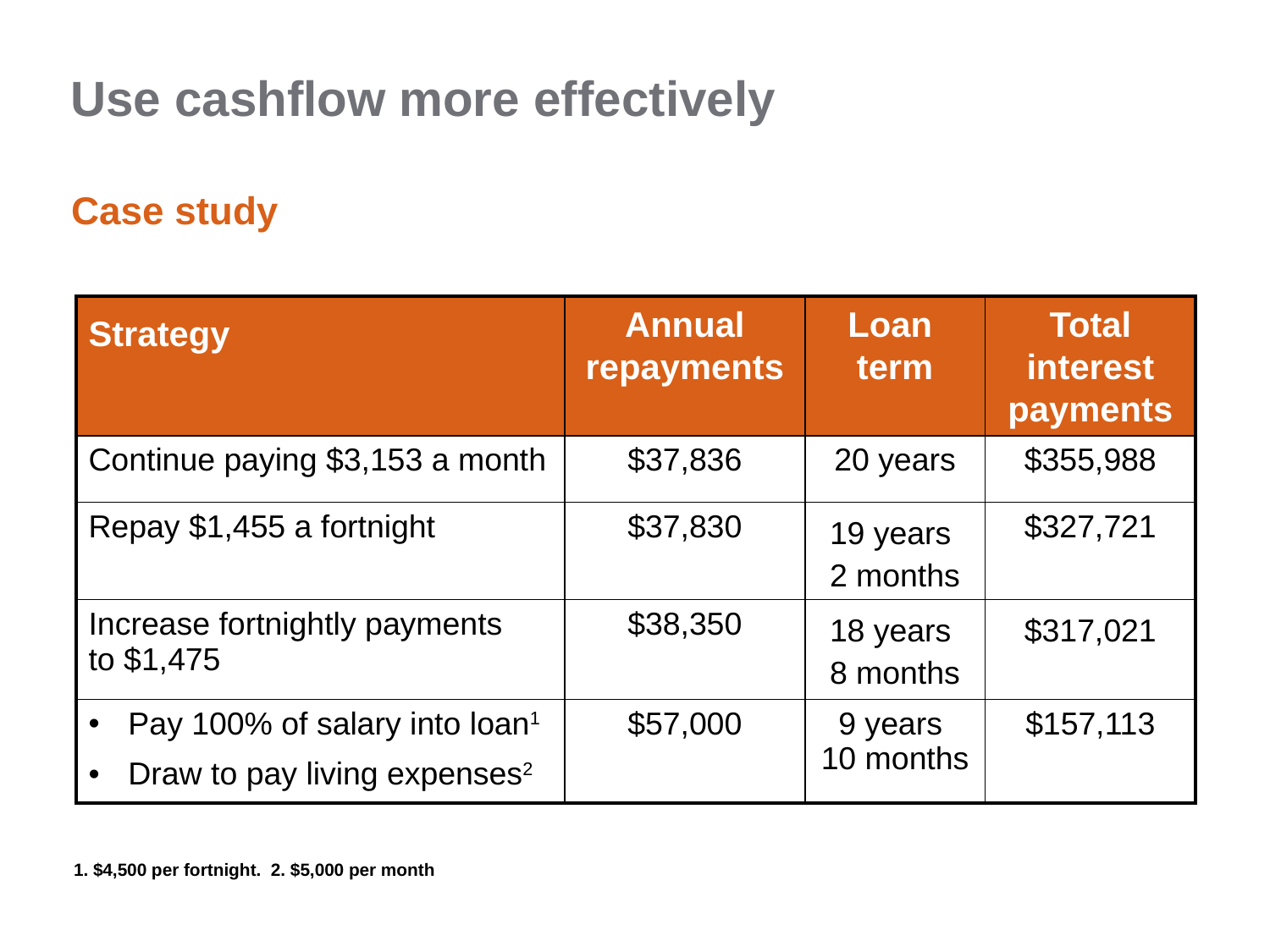

Use cashflow more effectively
Case study
| Strategy | Annual repayments | Loan term | Total interest payments |
| --- | --- | --- | --- |
| Continue paying $3,153 a month | $37,836 | 20 years | $355,988 |
| Repay $1,455 a fortnight | $37,830 | 19 years 2 months | $327,721 |
| Increase fortnightly payments to $1,475 | $38,350 | 18 years 8 months | $317,021 |
| Pay 100% of salary into loan1 Draw to pay living expenses2 | $57,000 | 9 years 10 months | $157,113 |

1. $4,500 per fortnight.  2. $5,000 per month